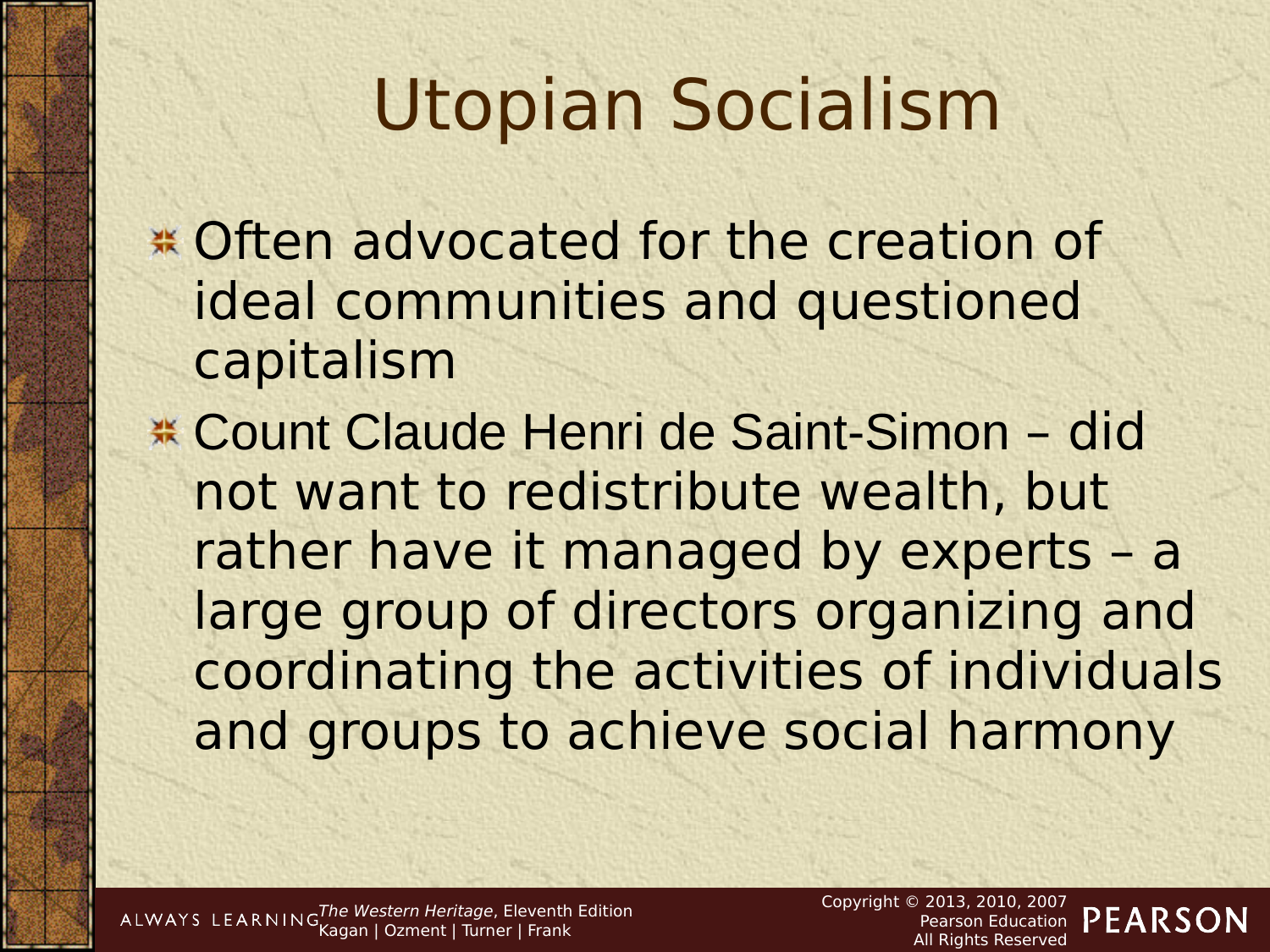

Utopian Socialism
Often advocated for the creation of ideal communities and questioned capitalism
Count Claude Henri de Saint-Simon – did not want to redistribute wealth, but rather have it managed by experts – a large group of directors organizing and coordinating the activities of individuals and groups to achieve social harmony